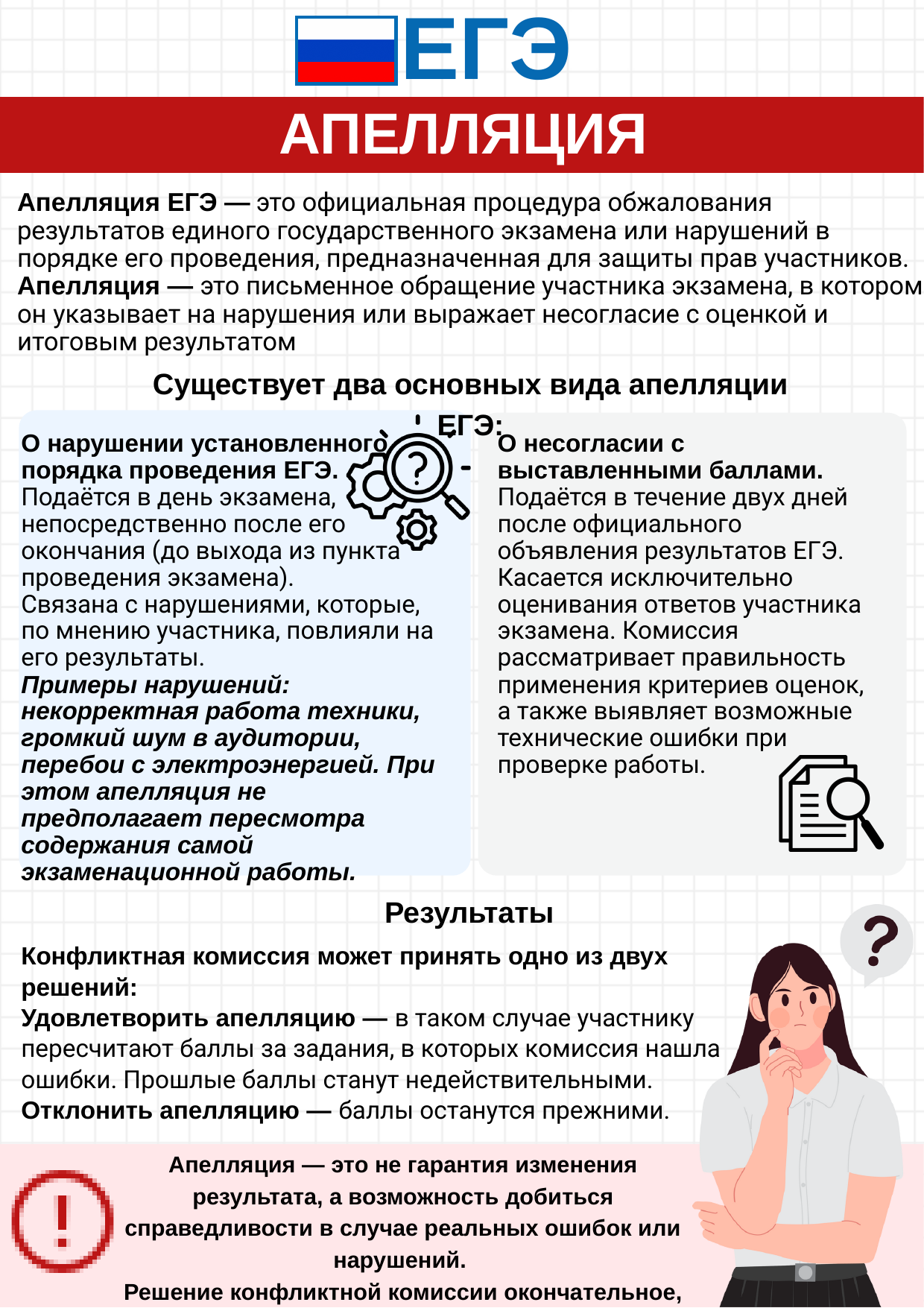

ЕГЭ

АПЕЛЛЯЦИЯ
Апелляция ЕГЭ — это официальная процедура обжалования результатов единого государственного экзамена или нарушений в порядке его проведения, предназначенная для защиты прав участников.
Апелляция — это письменное обращение участника экзамена, в котором он указывает на нарушения или выражает несогласие с оценкой и итоговым результатом
Существует два основных вида апелляции ЕГЭ:

О нарушении установленного порядка проведения ЕГЭ.
Подаётся в день экзамена, непосредственно после его окончания (до выхода из пункта проведения экзамена).
Связана с нарушениями, которые, по мнению участника, повлияли на его результаты.
Примеры нарушений: некорректная работа техники, громкий шум в аудитории, перебои с электроэнергией. При этом апелляция не предполагает пересмотра содержания самой экзаменационной работы.
О несогласии с выставленными баллами.
Подаётся в течение двух дней после официального объявления результатов ЕГЭ. Касается исключительно оценивания ответов участника экзамена. Комиссия рассматривает правильность применения критериев оценок, а также выявляет возможные технические ошибки при проверке работы.

Результаты

Конфликтная комиссия может принять одно из двух решений:
Удовлетворить апелляцию — в таком случае участнику пересчитают баллы за задания, в которых комиссия нашла ошибки. Прошлые баллы станут недействительными.
Отклонить апелляцию — баллы останутся прежними.

Апелляция — это не гарантия изменения результата, а возможность добиться справедливости в случае реальных ошибок или нарушений.
Решение конфликтной комиссии окончательное, обжаловать его не получится.